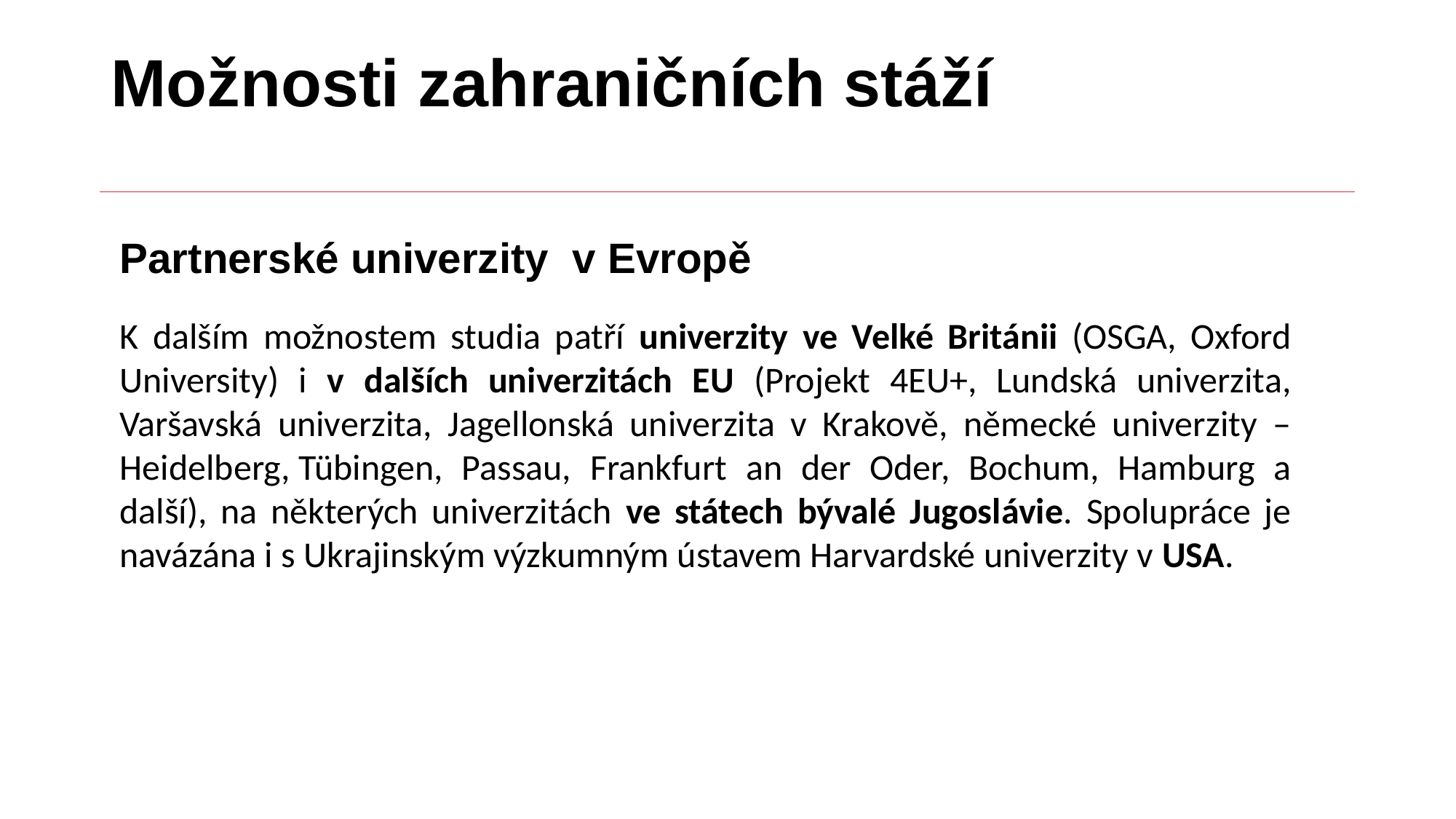

# Možnosti zahraničních stáží
Partnerské univerzity  v Evropě
K dalším možnostem studia patří univerzity ve Velké Británii (OSGA, Oxford University) i v dalších univerzitách EU (Projekt 4EU+, Lundská univerzita, Varšavská univerzita, Jagellonská univerzita v Krakově, německé univerzity – Heidelberg, Tübingen, Passau, Frankfurt an der Oder, Bochum, Hamburg a další), na některých univerzitách ve státech bývalé Jugoslávie. Spolupráce je navázána i s Ukrajinským výzkumným ústavem Harvardské univerzity v USA.